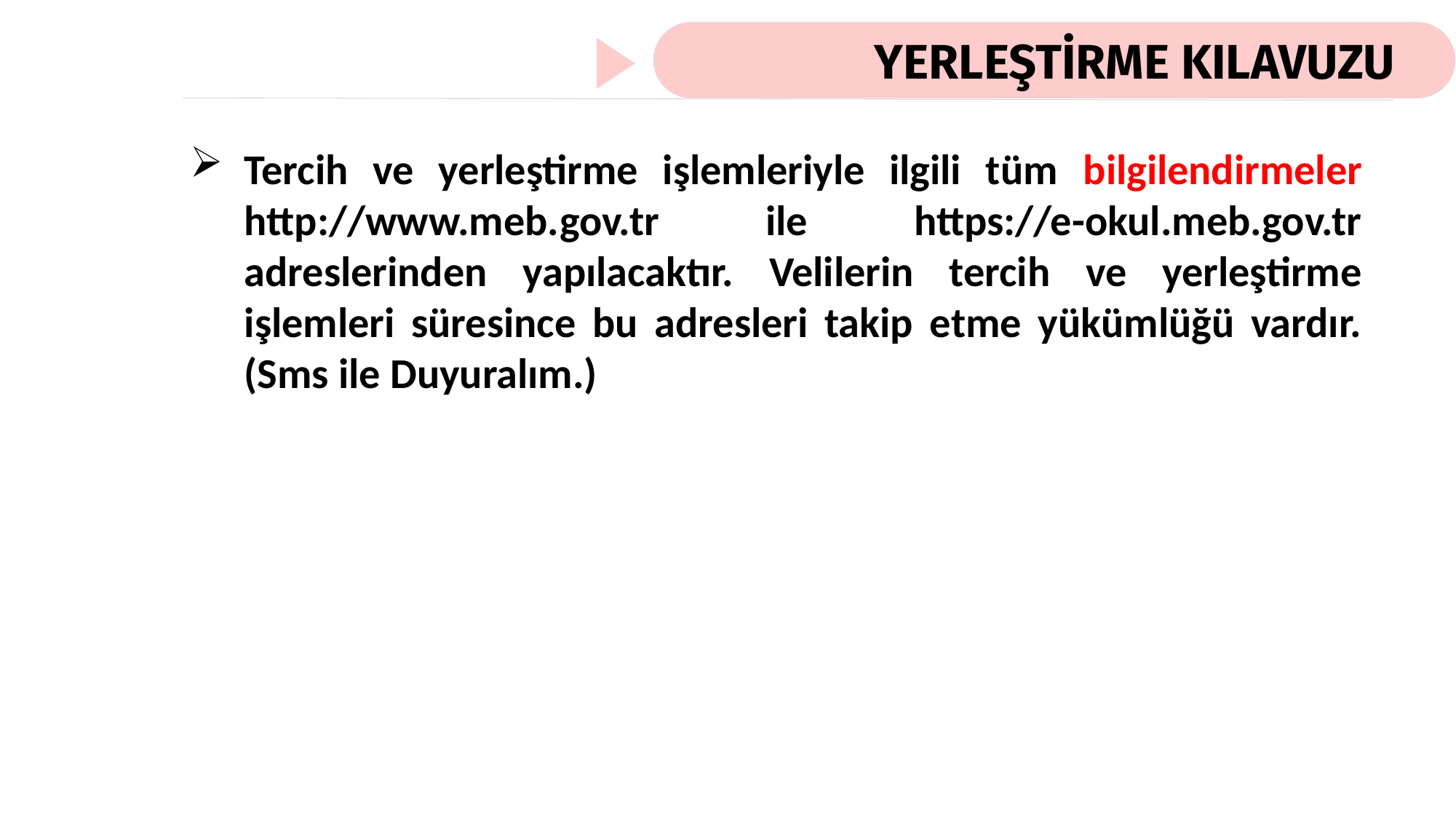

YERLEŞTİRME KILAVUZU

Tercih ve yerleştirme işlemleriyle ilgili tüm bilgilendirmeler http://www.meb.gov.tr ile https://e-okul.meb.gov.tr adreslerinden yapılacaktır. Velilerin tercih ve yerleştirme işlemleri süresince bu adresleri takip etme yükümlüğü vardır. (Sms ile Duyuralım.)